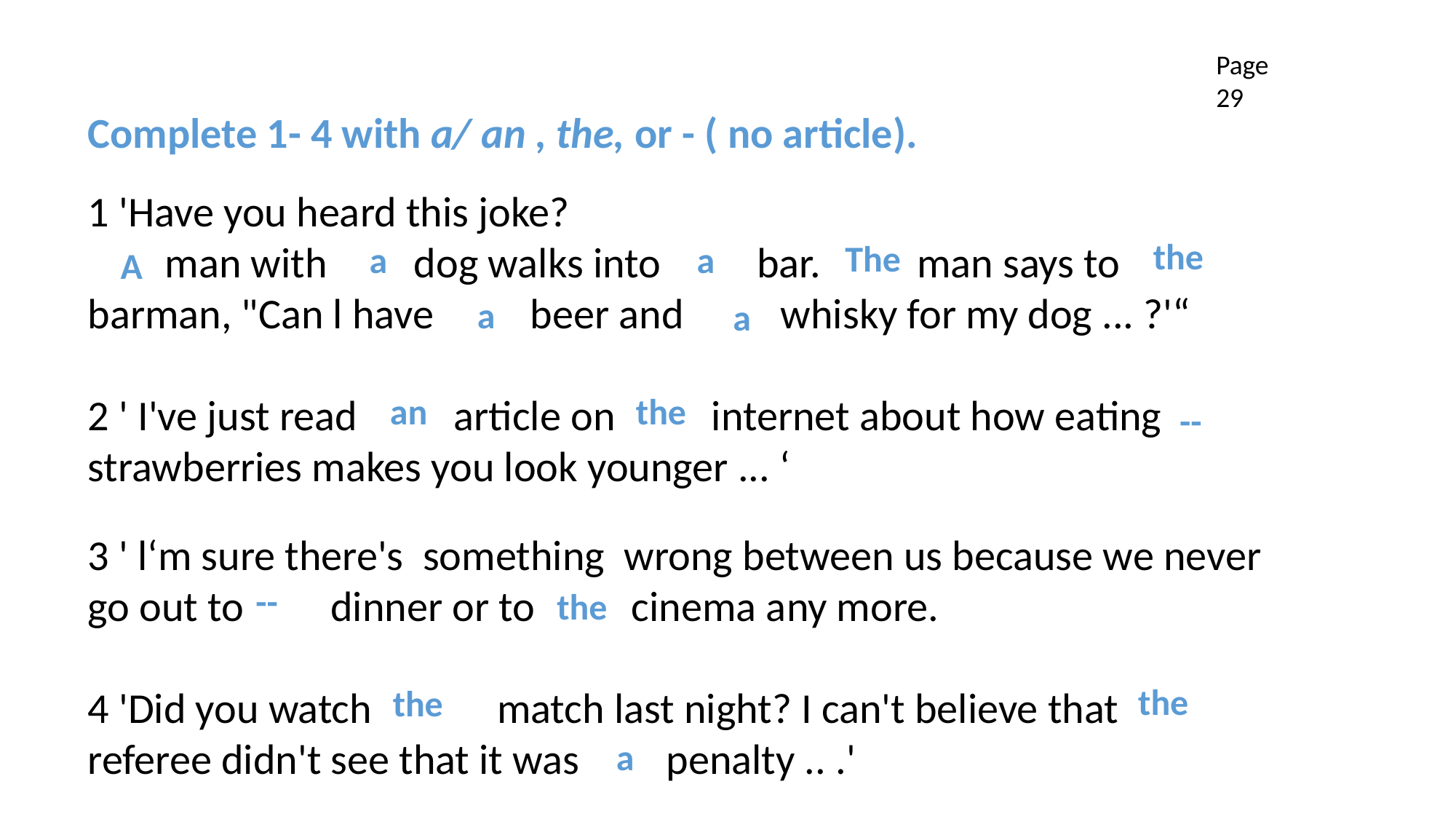

Page 29
Complete 1- 4 with a/ an , the, or - ( no article).

1 'Have you heard this joke?
        man with         dog walks into          bar.          man says to         barman, "Can l have          beer and          whisky for my dog ... ?'“

2 ' I've just read          article on          internet about how eating
strawberries makes you look younger ... ‘

3 ' l‘m sure there's  something  wrong between us because we never
go out to         dinner or to          cinema any more.

4 'Did you watch             match last night? I can't believe that
referee didn't see that it was         penalty .. .'

the
The
   a
  a
    A
   a
 a
the
 an
--
--
the
the
the
 a